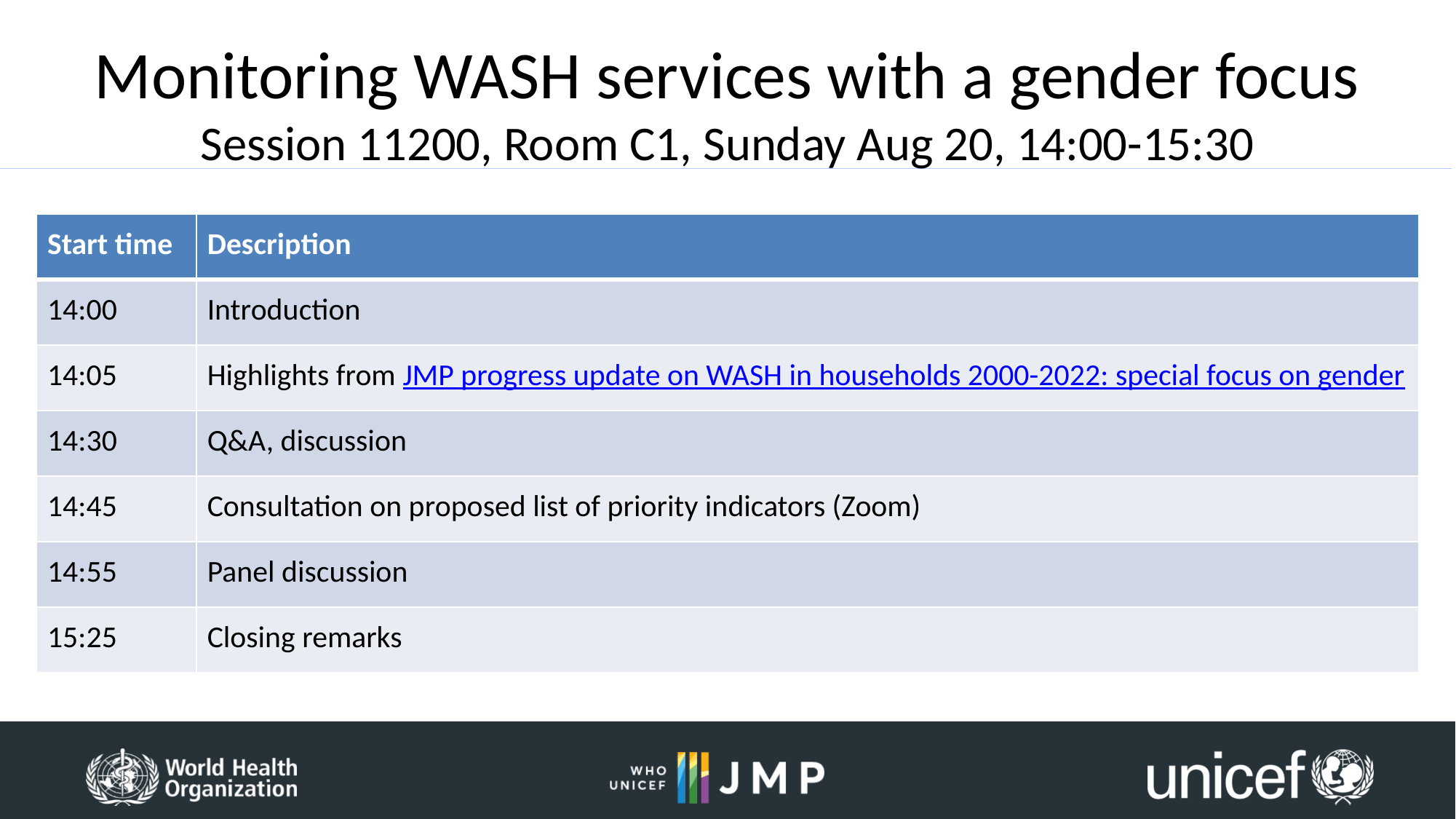

# Monitoring WASH services with a gender focus Session 11200, Room C1, Sunday Aug 20, 14:00-15:30
| Start time | Description |
| --- | --- |
| 14:00 | Introduction |
| 14:05 | Highlights from JMP progress update on WASH in households 2000-2022: special focus on gender |
| 14:30 | Q&A, discussion |
| 14:45 | Consultation on proposed list of priority indicators (Zoom) |
| 14:55 | Panel discussion |
| 15:25 | Closing remarks |